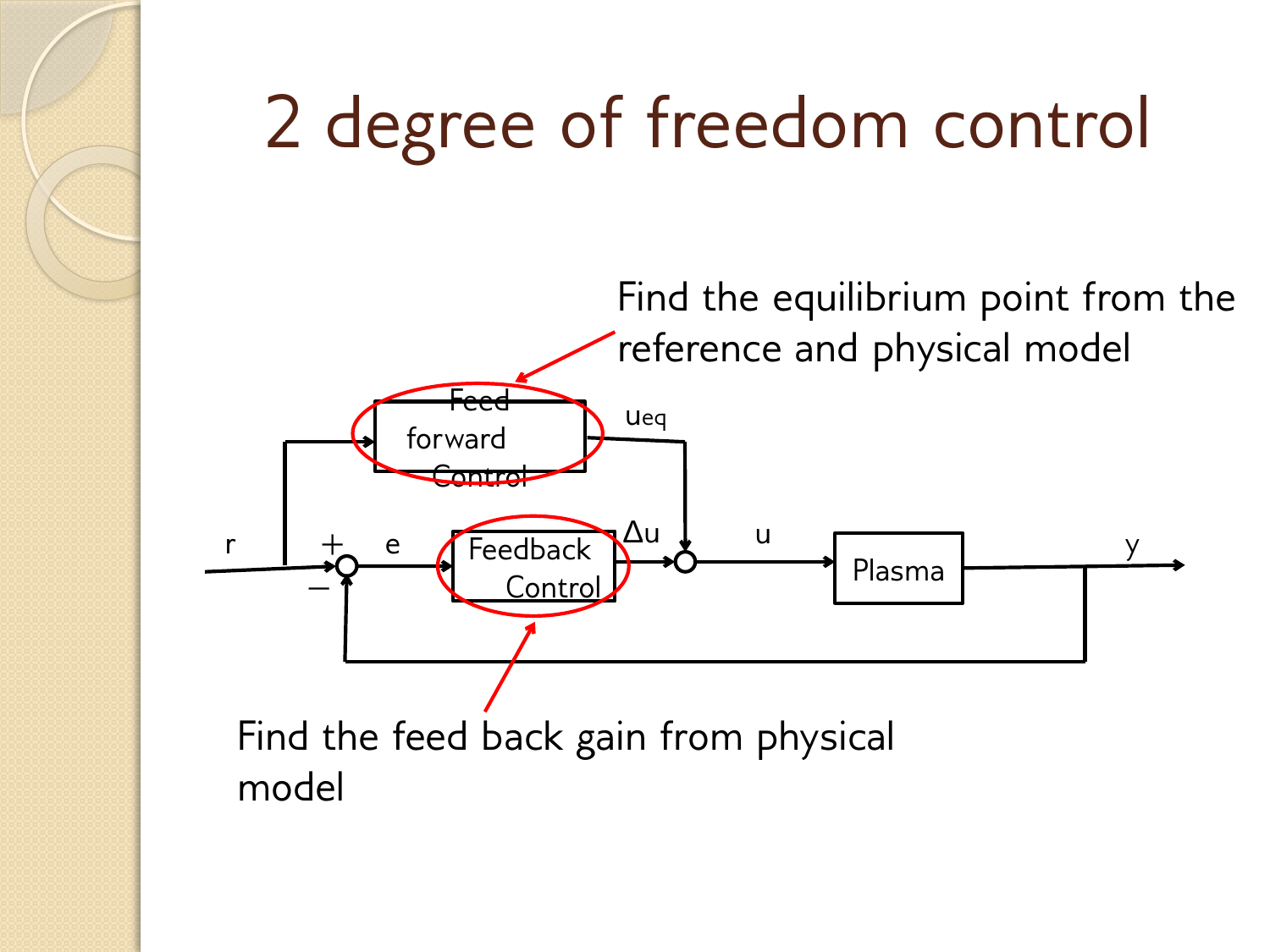

# 2 degree of freedom control
Find the equilibrium point from the reference and physical model

ueq
Feed forward　Control
Δu
u

r
e
y
＋
Feedback　Control
Plasma

－
Find the feed back gain from physical model